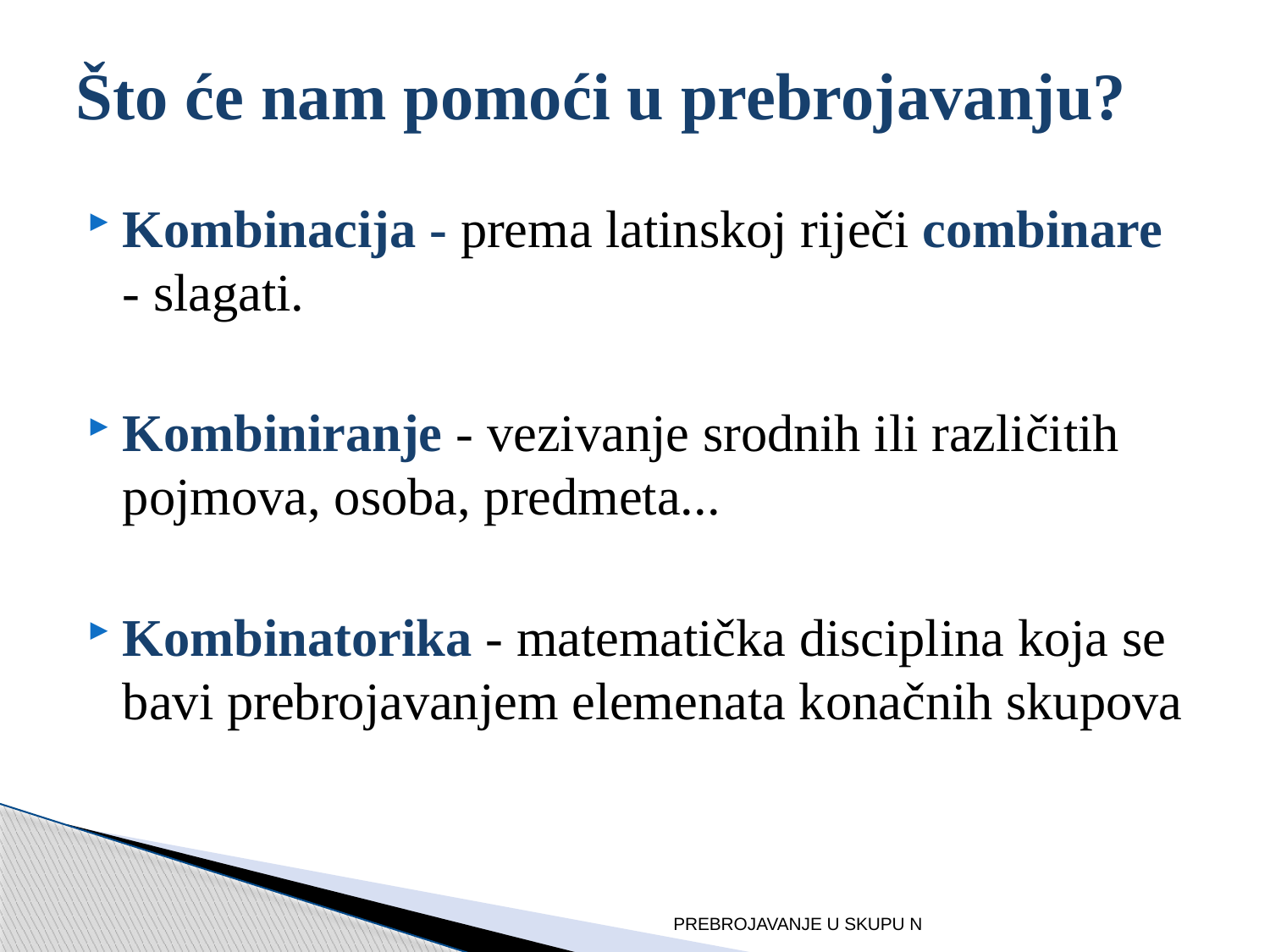

# Što će nam pomoći u prebrojavanju?
Kombinacija - prema latinskoj riječi combinare - slagati.

Kombiniranje - vezivanje srodnih ili različitih pojmova, osoba, predmeta...

Kombinatorika - matematička disciplina koja se bavi prebrojavanjem elemenata konačnih skupova

PREBROJAVANJE U SKUPU N